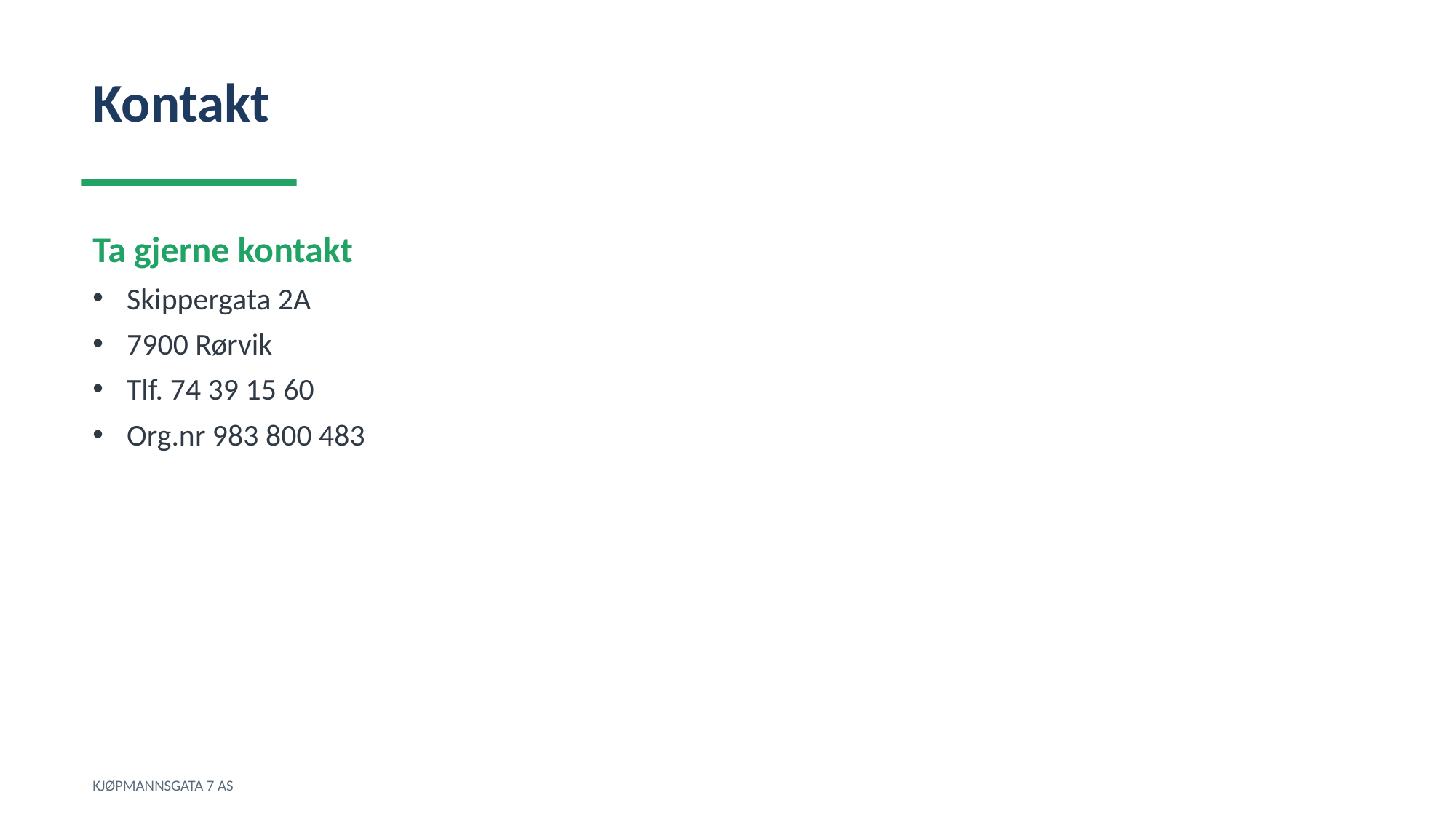

Kontakt

Ta gjerne kontakt
Skippergata 2A
7900 Rørvik
Tlf. 74 39 15 60
Org.nr 983 800 483
KJØPMANNSGATA 7 AS